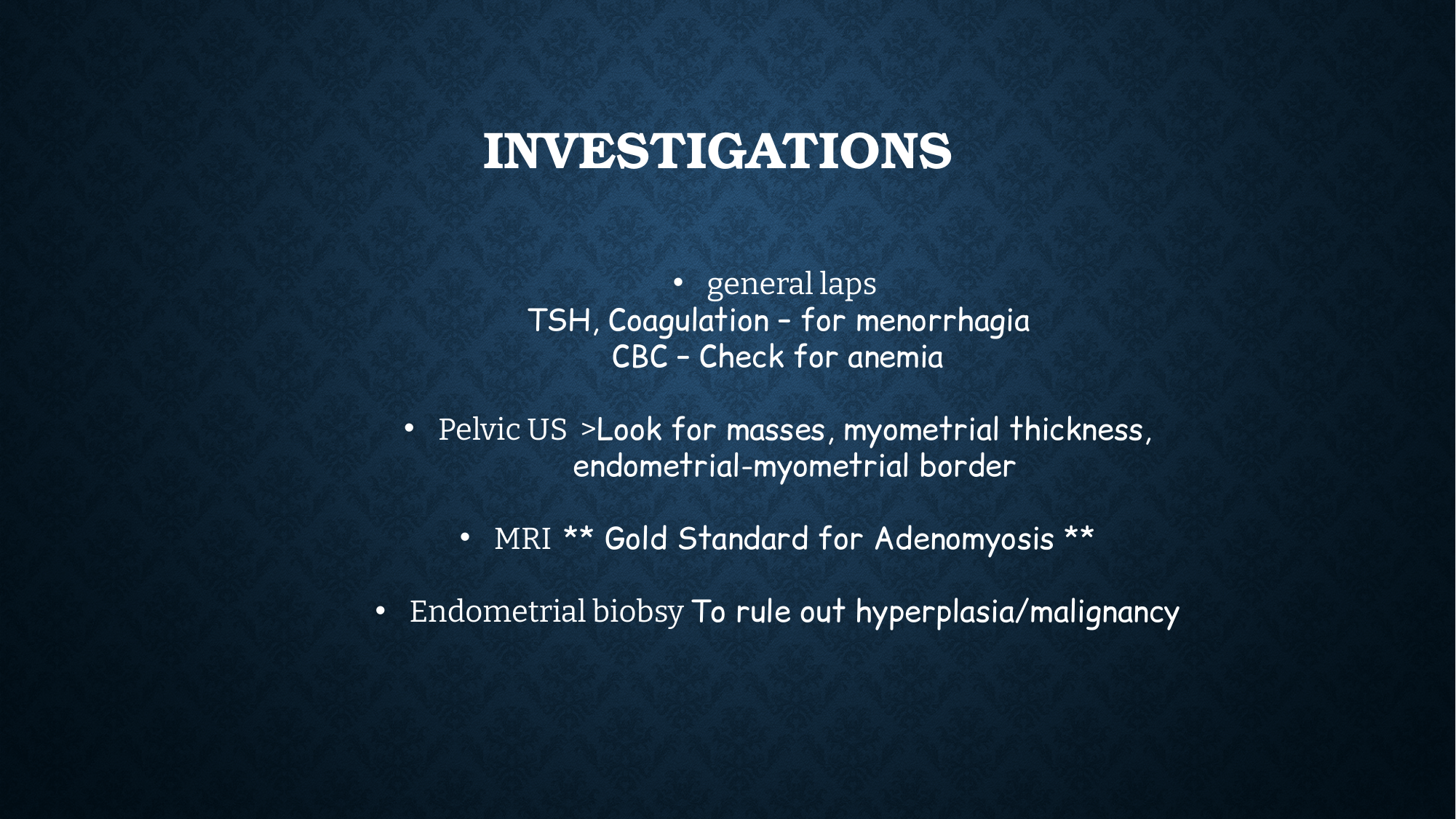

# Investigations
general laps
TSH, Coagulation – for menorrhagia
CBC – Check for anemia

Pelvic US  >Look for masses, myometrial thickness, endometrial-myometrial border

MRI  ** Gold Standard for Adenomyosis **

Endometrial biobsy To rule out hyperplasia/malignancy